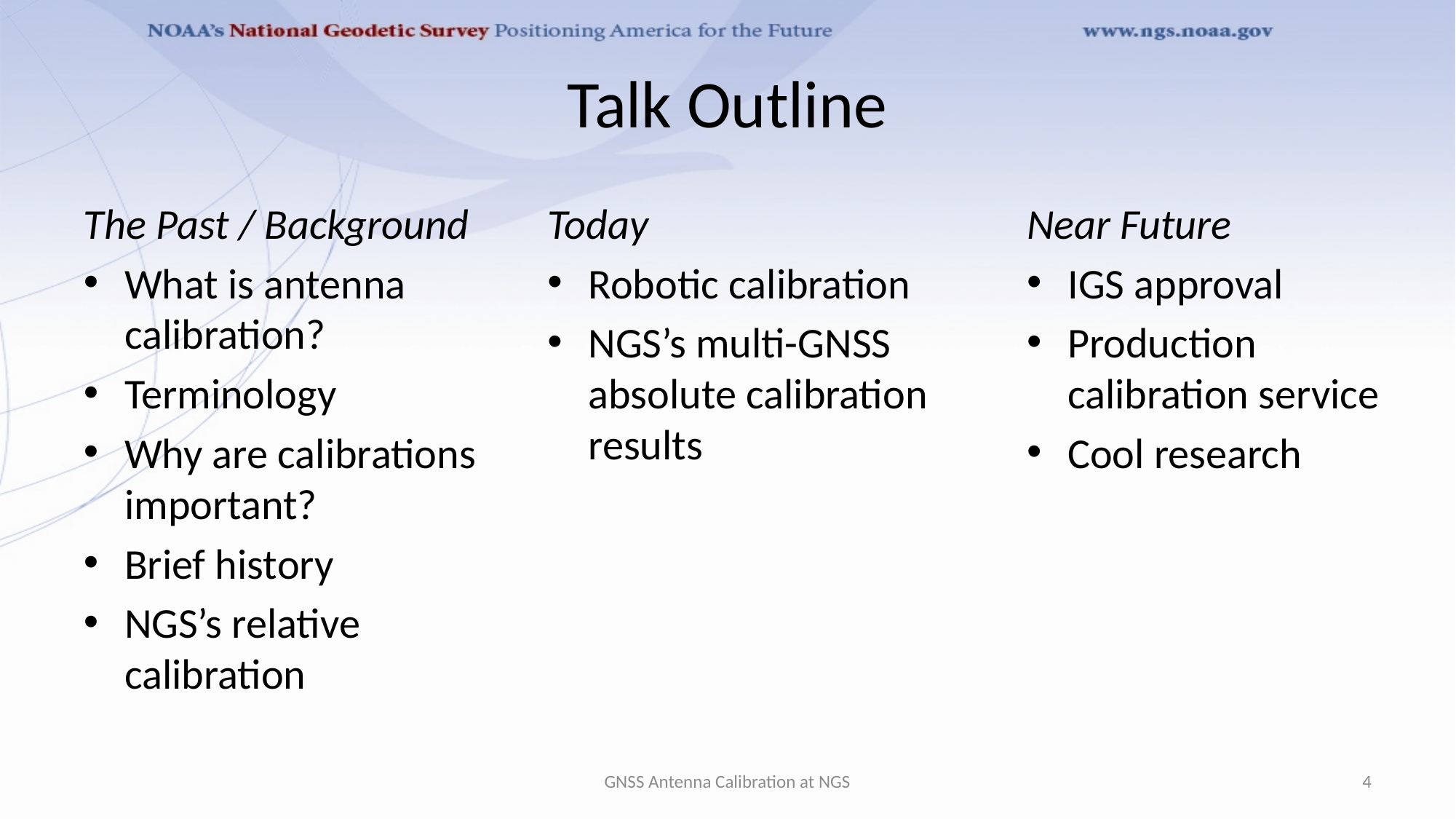

# Talk Outline
The Past / Background
What is antenna calibration?
Terminology
Why are calibrations important?
Brief history
NGS’s relative calibration

Today
Robotic calibration
NGS’s multi-GNSS absolute calibration results
Near Future
IGS approval
Production calibration service
Cool research

GNSS Antenna Calibration at NGS
4